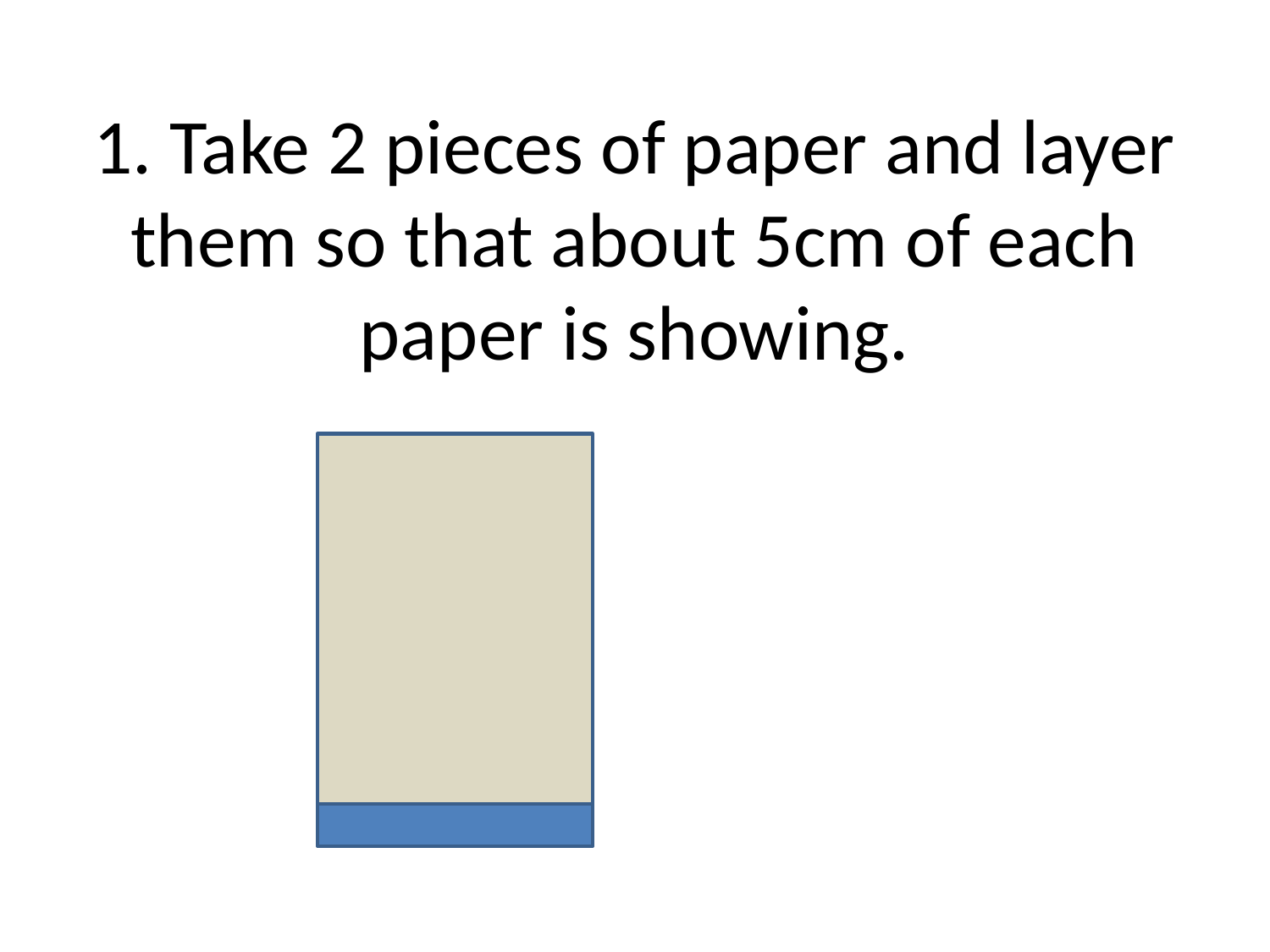

# 1. Take 2 pieces of paper and layer them so that about 5cm of each paper is showing.